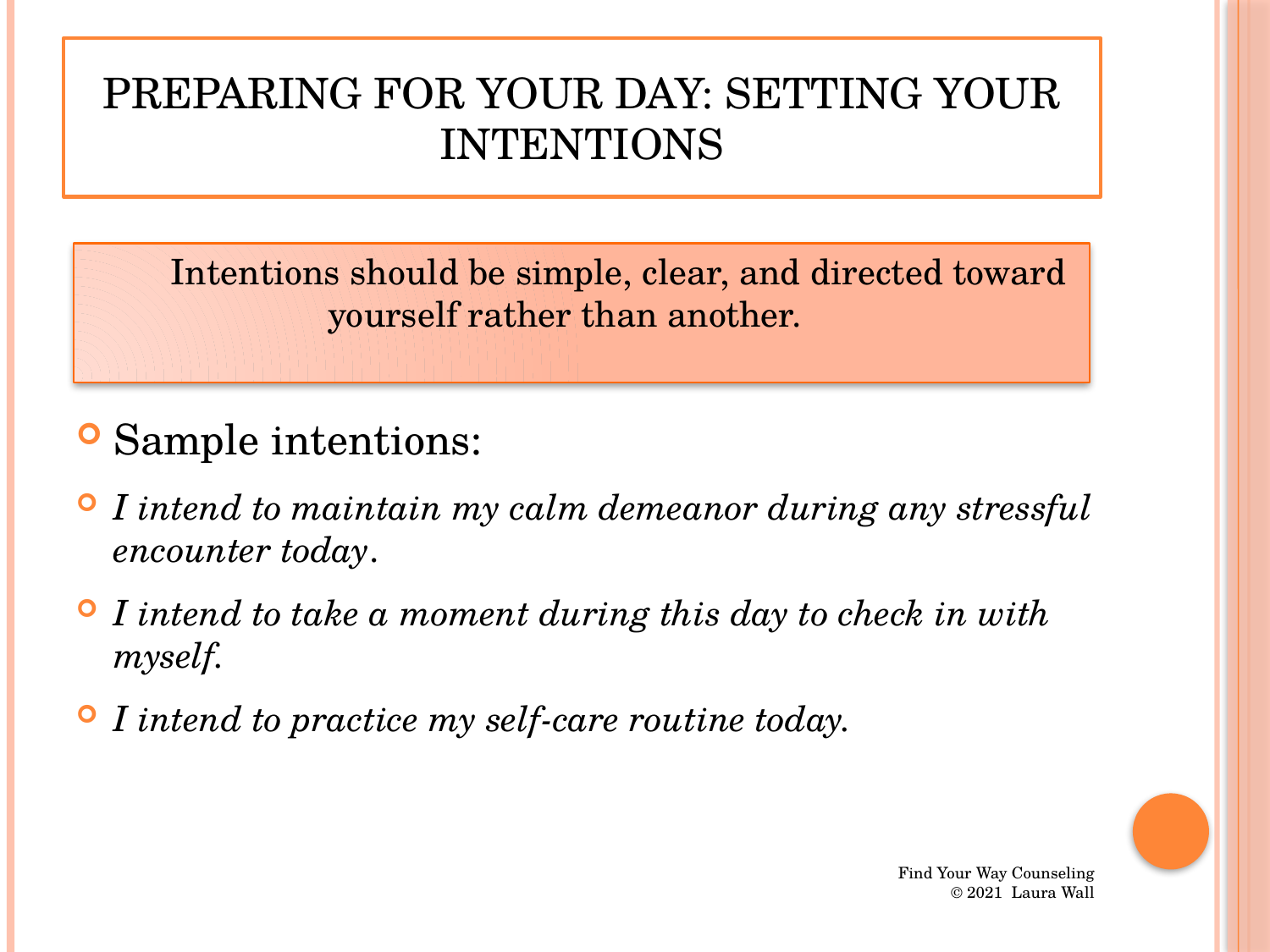

# Preparing for your day: Setting Your Intentions

Sample intentions:
I intend to maintain my calm demeanor during any stressful encounter today.
I intend to take a moment during this day to check in with myself.
I intend to practice my self-care routine today.

	 Intentions should be simple, clear, and directed toward yourself rather than another.

 Find Your Way Counseling
© 2021  Laura Wall